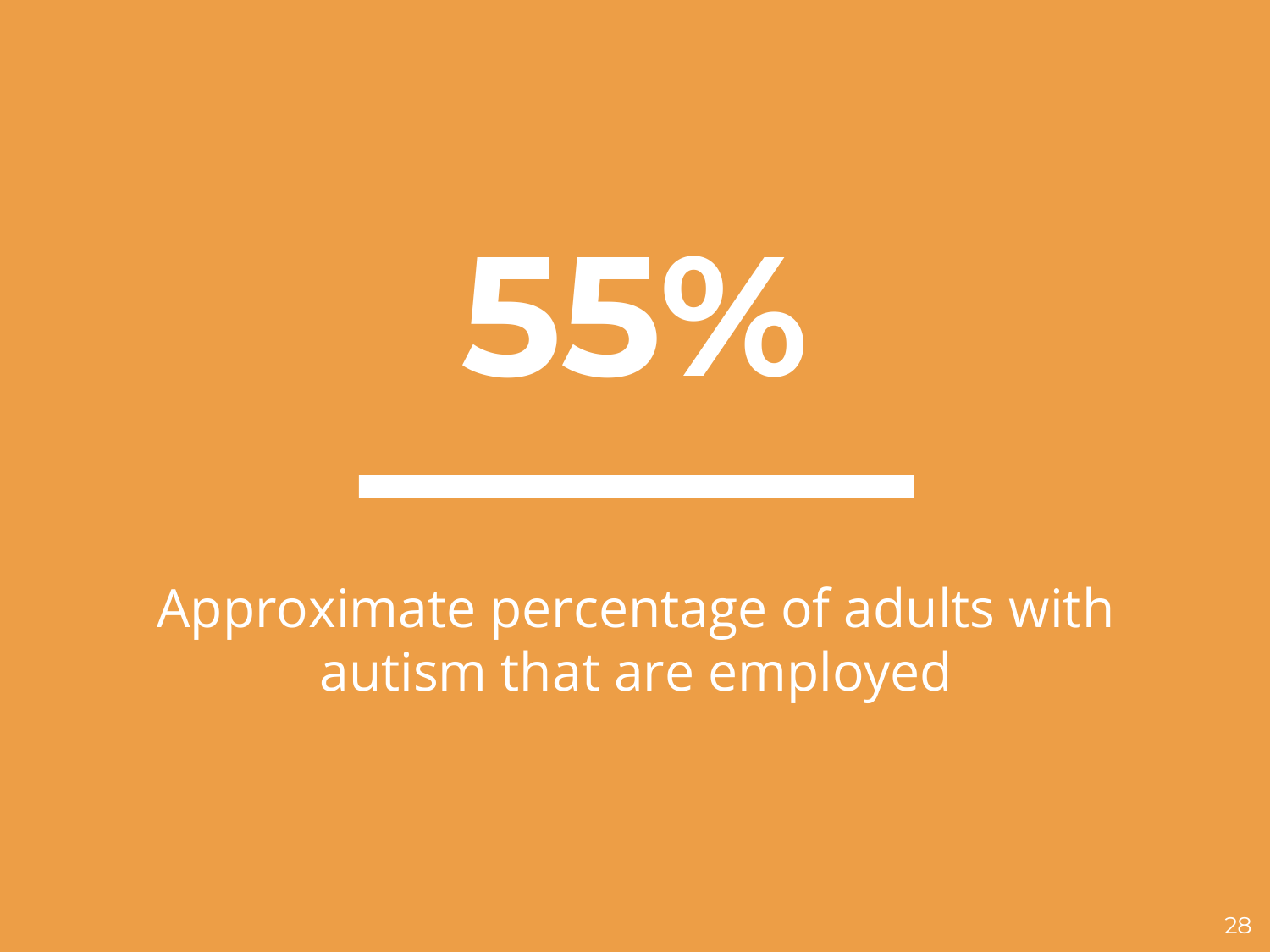

55%

Approximate percentage of adults with autism that are employed
28